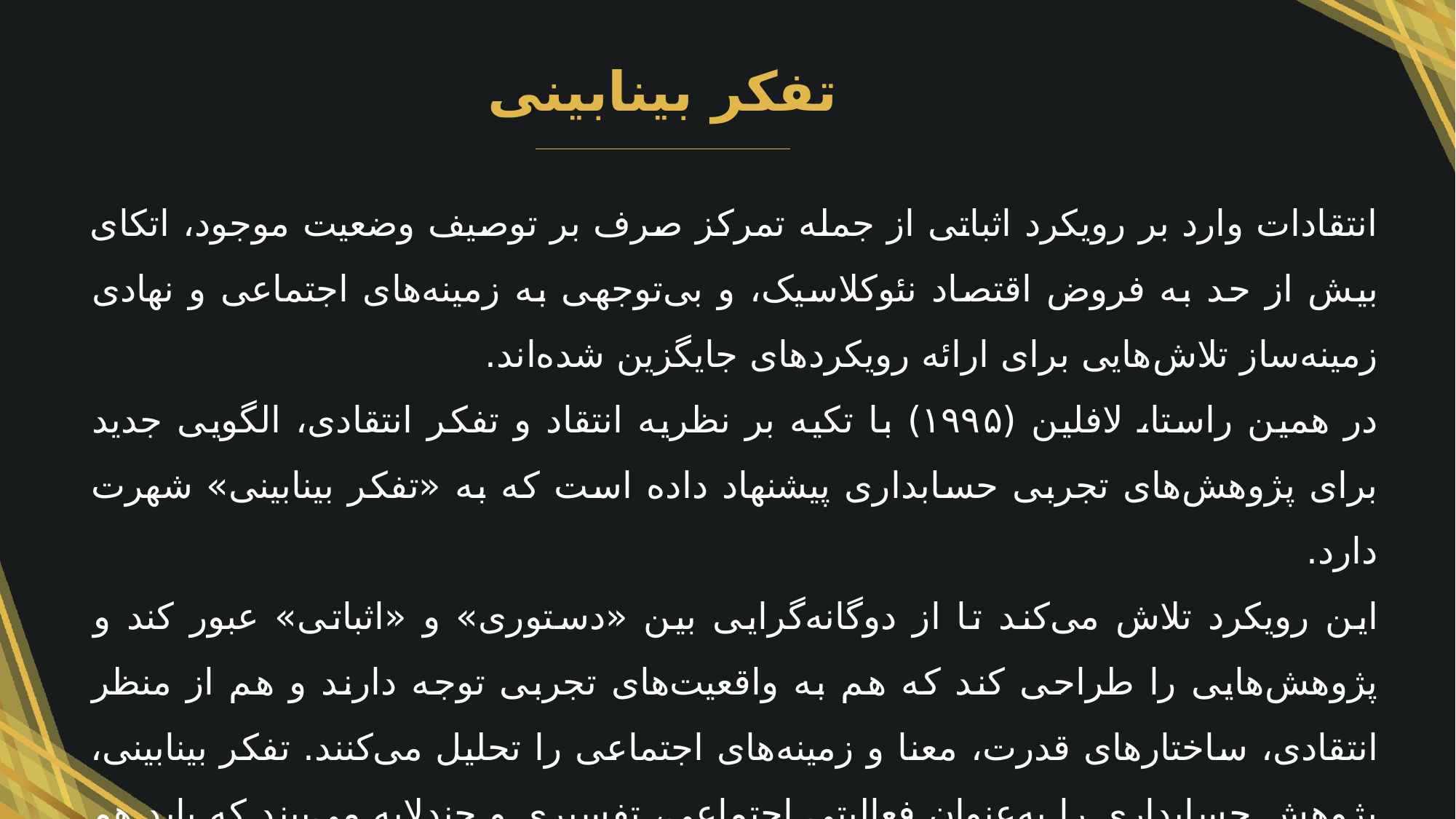

تفکر بینابینی
انتقادات وارد بر رویکرد اثباتی از جمله تمرکز صرف بر توصیف وضعیت موجود، اتکای بیش از حد به فروض اقتصاد نئوکلاسیک، و بی‌توجهی به زمینه‌های اجتماعی و نهادی زمینه‌ساز تلاش‌هایی برای ارائه رویکردهای جایگزین شده‌اند.
در همین راستا، لافلین (۱۹۹۵) با تکیه بر نظریه انتقاد و تفکر انتقادی، الگویی جدید برای پژوهش‌های تجربی حسابداری پیشنهاد داده است که به «تفکر بینابینی» شهرت دارد.
این رویکرد تلاش می‌کند تا از دوگانه‌گرایی بین «دستوری» و «اثباتی» عبور کند و پژوهش‌هایی را طراحی کند که هم به واقعیت‌های تجربی توجه دارند و هم از منظر انتقادی، ساختارهای قدرت، معنا و زمینه‌های اجتماعی را تحلیل می‌کنند. تفکر بینابینی، پژوهش حسابداری را به‌عنوان فعالیتی اجتماعی، تفسیری و چندلایه می‌بیند که باید هم به داده‌ها و هم به زمینه‌های معنایی توجه کند.